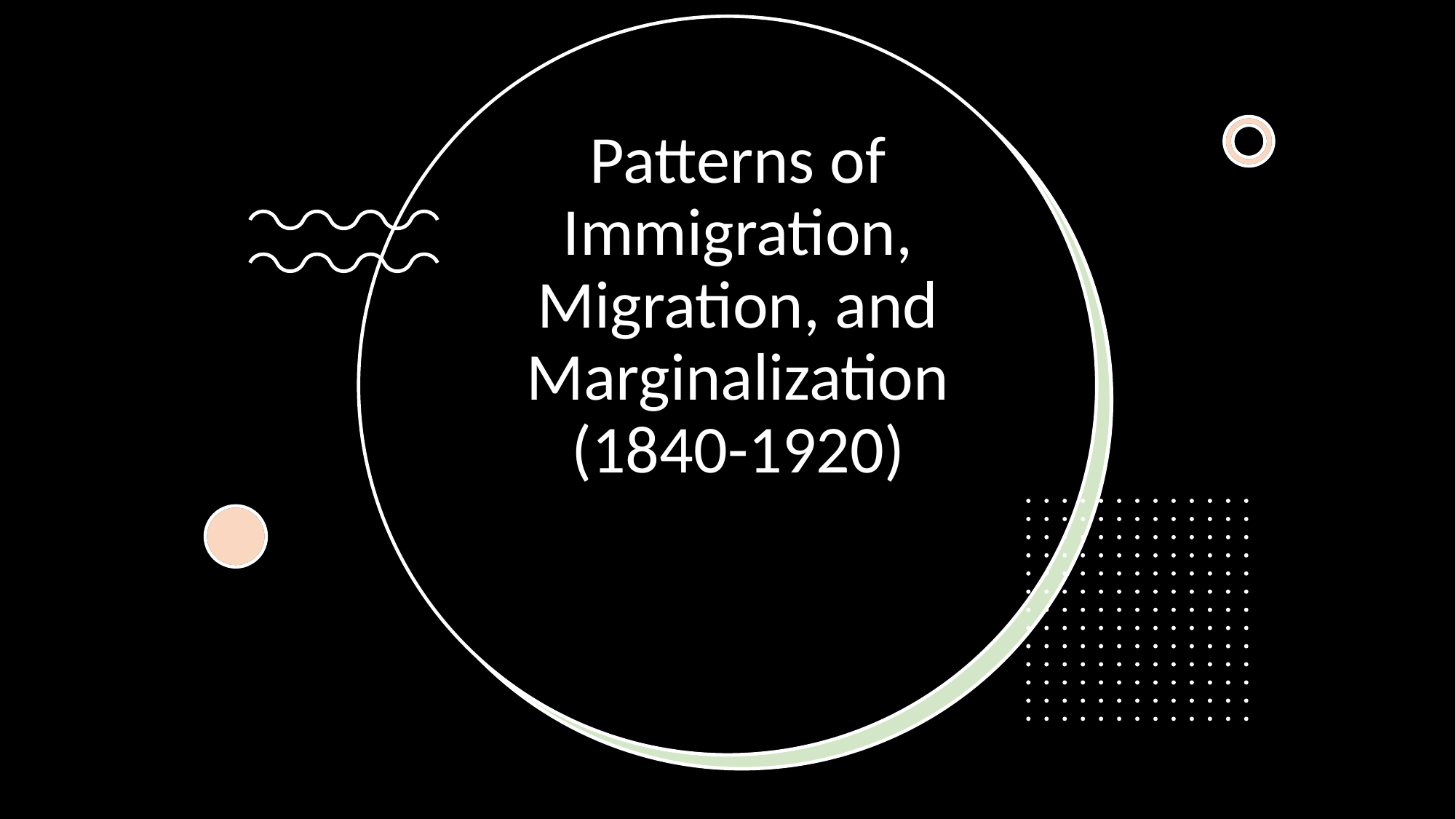

# Patterns of Immigration, Migration, and Marginalization (1840-1920)